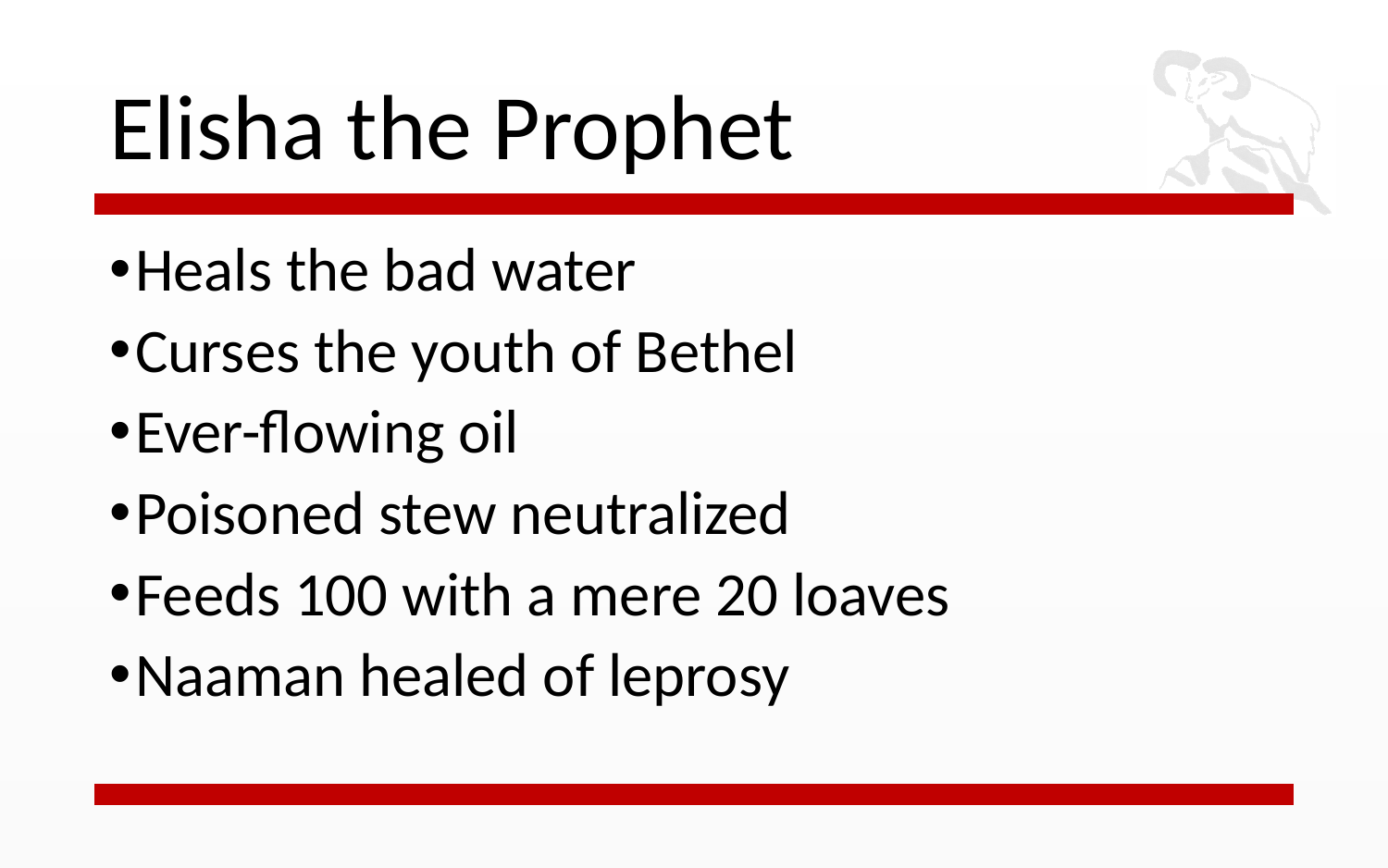

# Elisha the Prophet
Heals the bad water
Curses the youth of Bethel
Ever-flowing oil
Poisoned stew neutralized
Feeds 100 with a mere 20 loaves
Naaman healed of leprosy